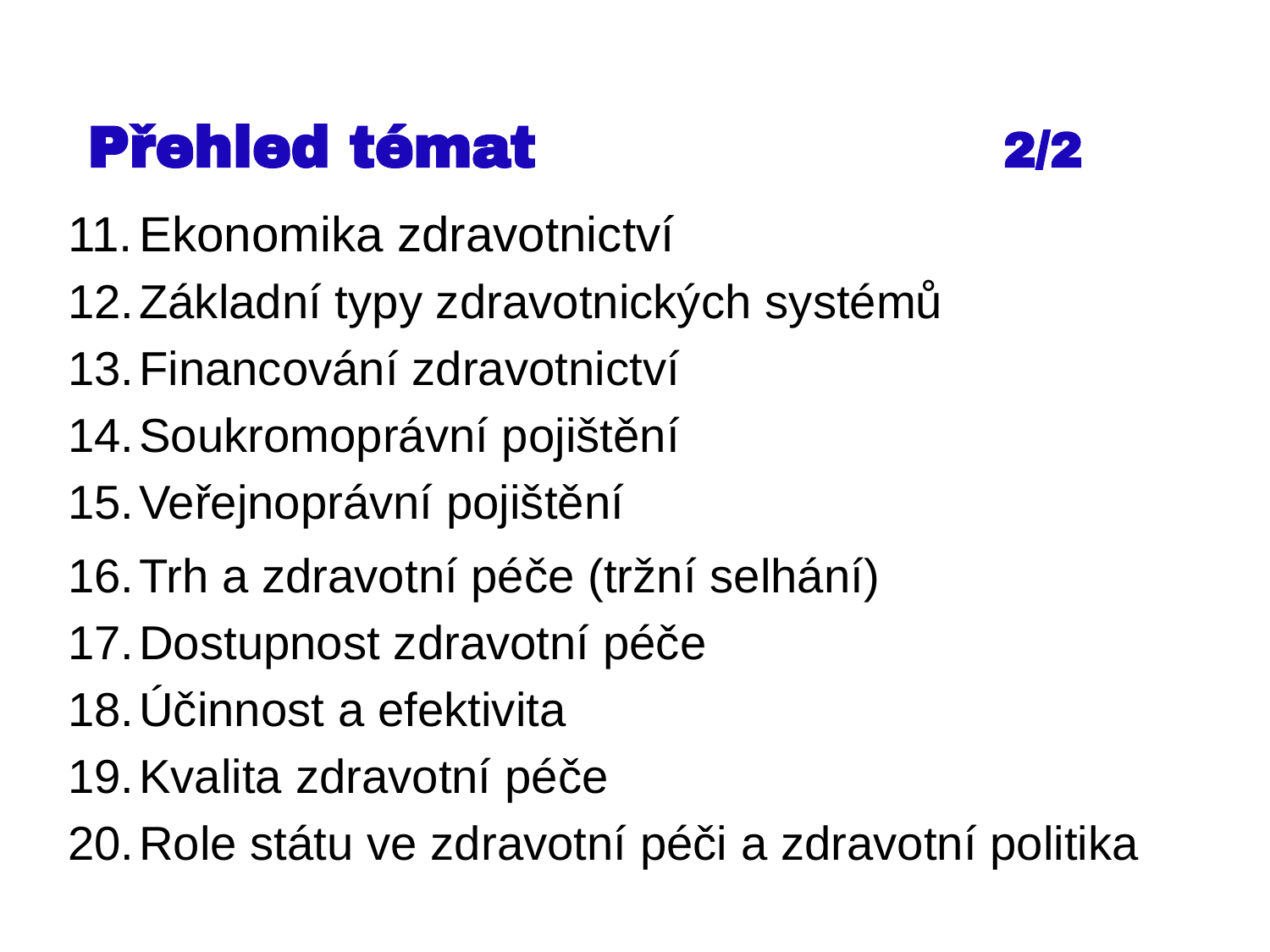

# Přehled témat                        2/2
Ekonomika zdravotnictví
Základní typy zdravotnických systémů
Financování zdravotnictví
Soukromoprávní pojištění
Veřejnoprávní pojištění
Trh a zdravotní péče (tržní selhání)
Dostupnost zdravotní péče
Účinnost a efektivita
Kvalita zdravotní péče
Role státu ve zdravotní péči a zdravotní politika